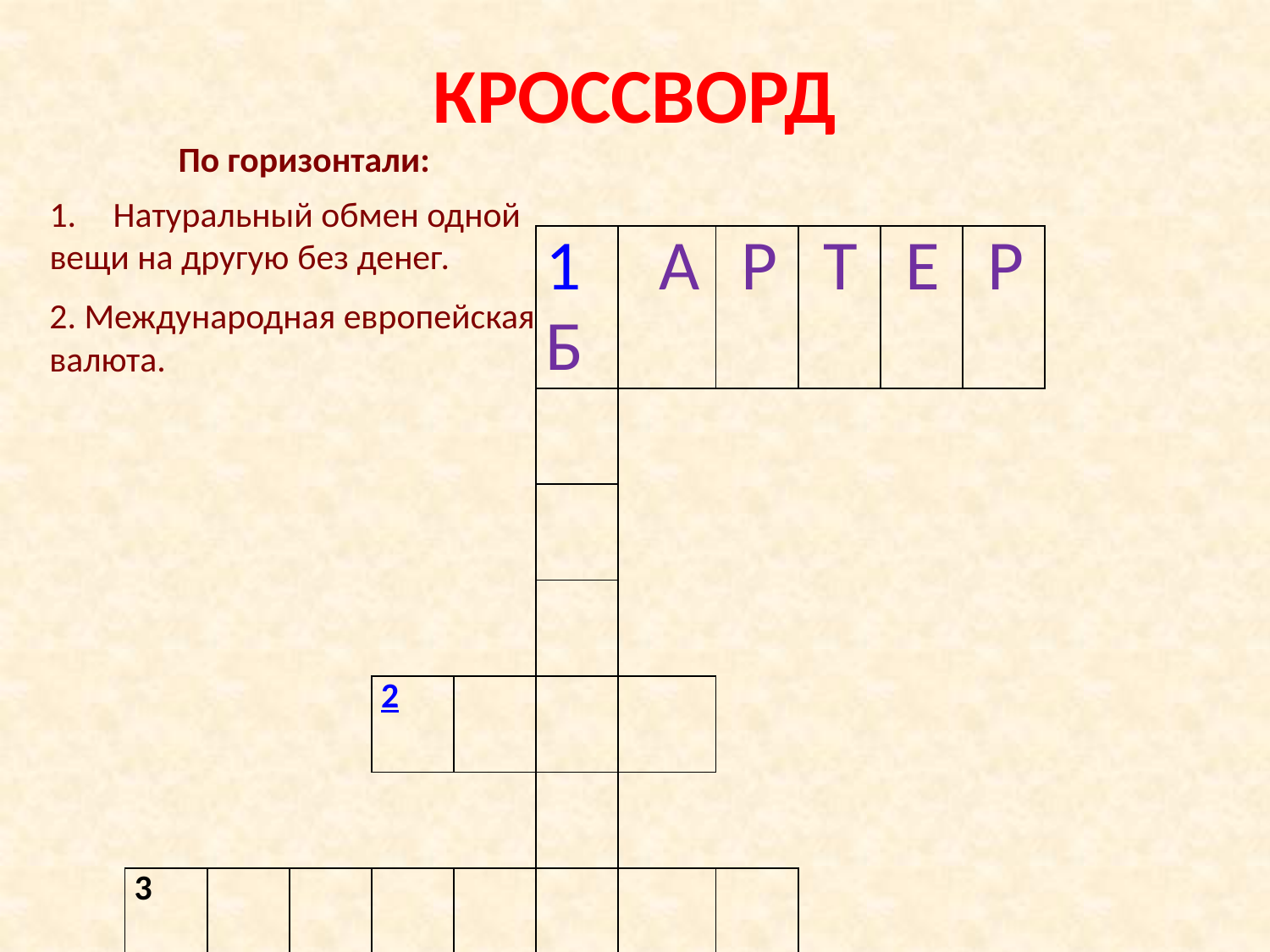

# КРОССВОРД
По горизонтали:
Натуральный обмен одной
вещи на другую без денег.
|  |  |  |  |  | 1Б | А | Р | Т | Е | Р |
| --- | --- | --- | --- | --- | --- | --- | --- | --- | --- | --- |
|  |  |  |  |  |  |  |  |  |  |  |
|  |  |  |  |  |  |  |  |  |  |  |
|  |  |  |  |  |  |  |  |  |  |  |
|  |  |  | 2 |  |  |  |  |  |  |  |
|  |  |  |  |  |  |  |  |  |  |  |
| 3 |  |  |  |  |  |  |  |  |  |  |
2. Международная европейская
валюта.